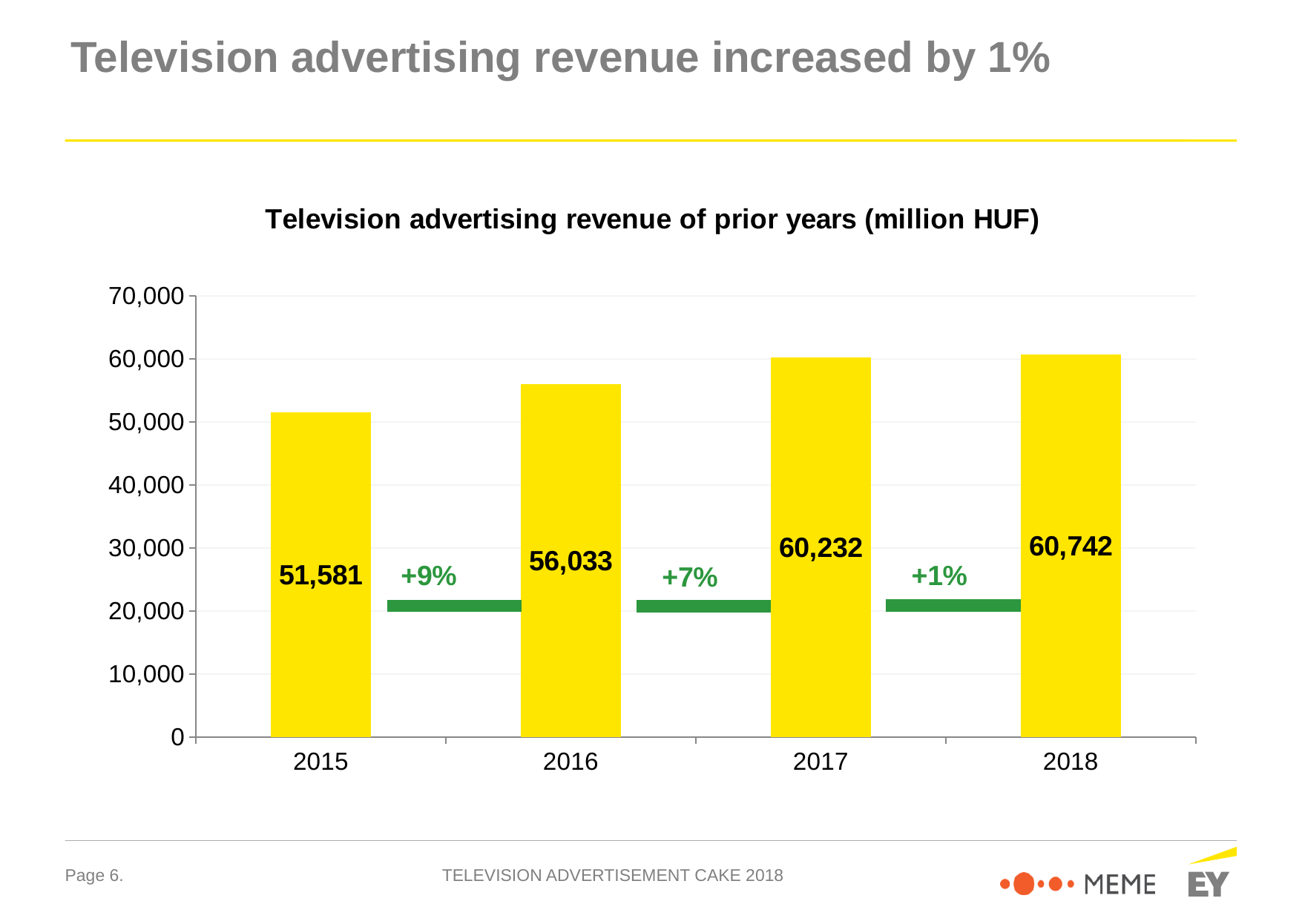

# Television advertising revenue increased by 1%

### Chart: Television advertising revenue of prior years (million HUF)

| Category | Total |
|---|---|
| 2015 | 51581.0 |
| 2016 | 56033.0 |
| 2017 | 60232.0 |
| 2018 | 60742.0 |
TELEVISION ADVERTISEMENT CAKE 2018